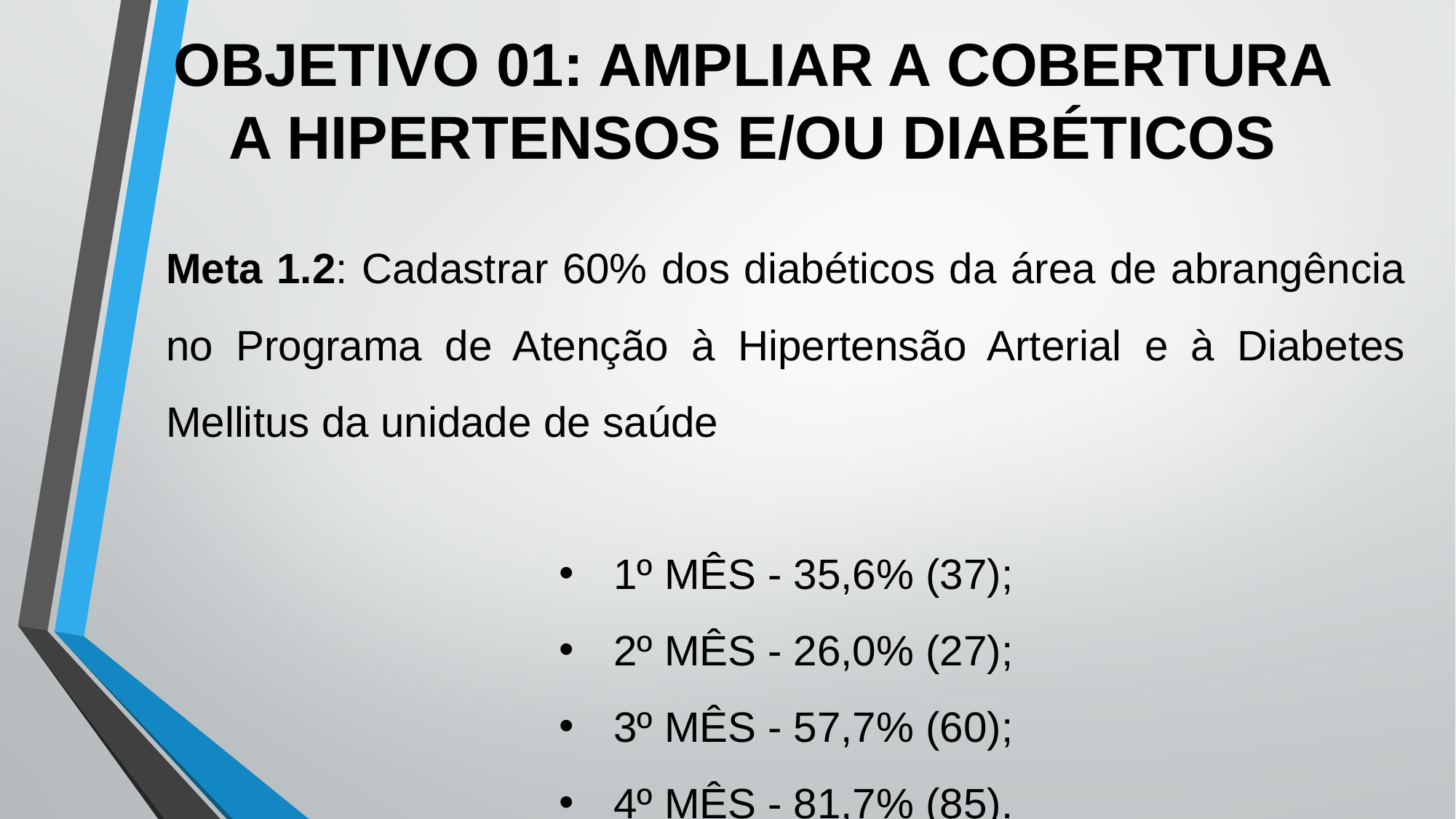

OBJETIVO 01: AMPLIAR A COBERTURA A HIPERTENSOS E/OU DIABÉTICOS
Meta 1.2: Cadastrar 60% dos diabéticos da área de abrangência no Programa de Atenção à Hipertensão Arterial e à Diabetes Mellitus da unidade de saúde

1º MÊS - 35,6% (37);
2º MÊS - 26,0% (27);
3º MÊS - 57,7% (60);
4º MÊS - 81,7% (85).